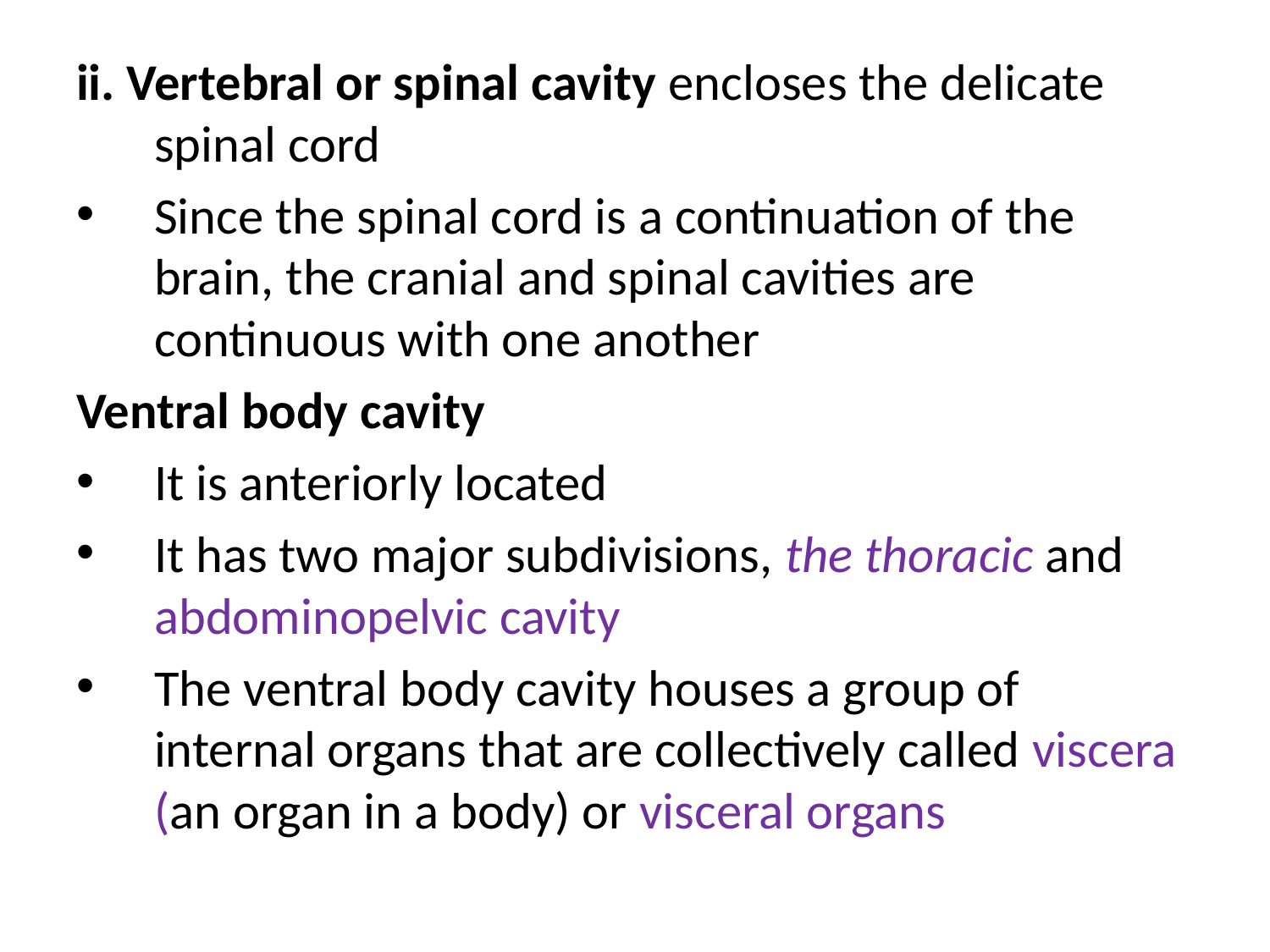

ii. Vertebral or spinal cavity encloses the delicate spinal cord
Since the spinal cord is a continuation of the brain, the cranial and spinal cavities are continuous with one another
Ventral body cavity
It is anteriorly located
It has two major subdivisions, the thoracic and abdominopelvic cavity
The ventral body cavity houses a group of internal organs that are collectively called viscera (an organ in a body) or visceral organs